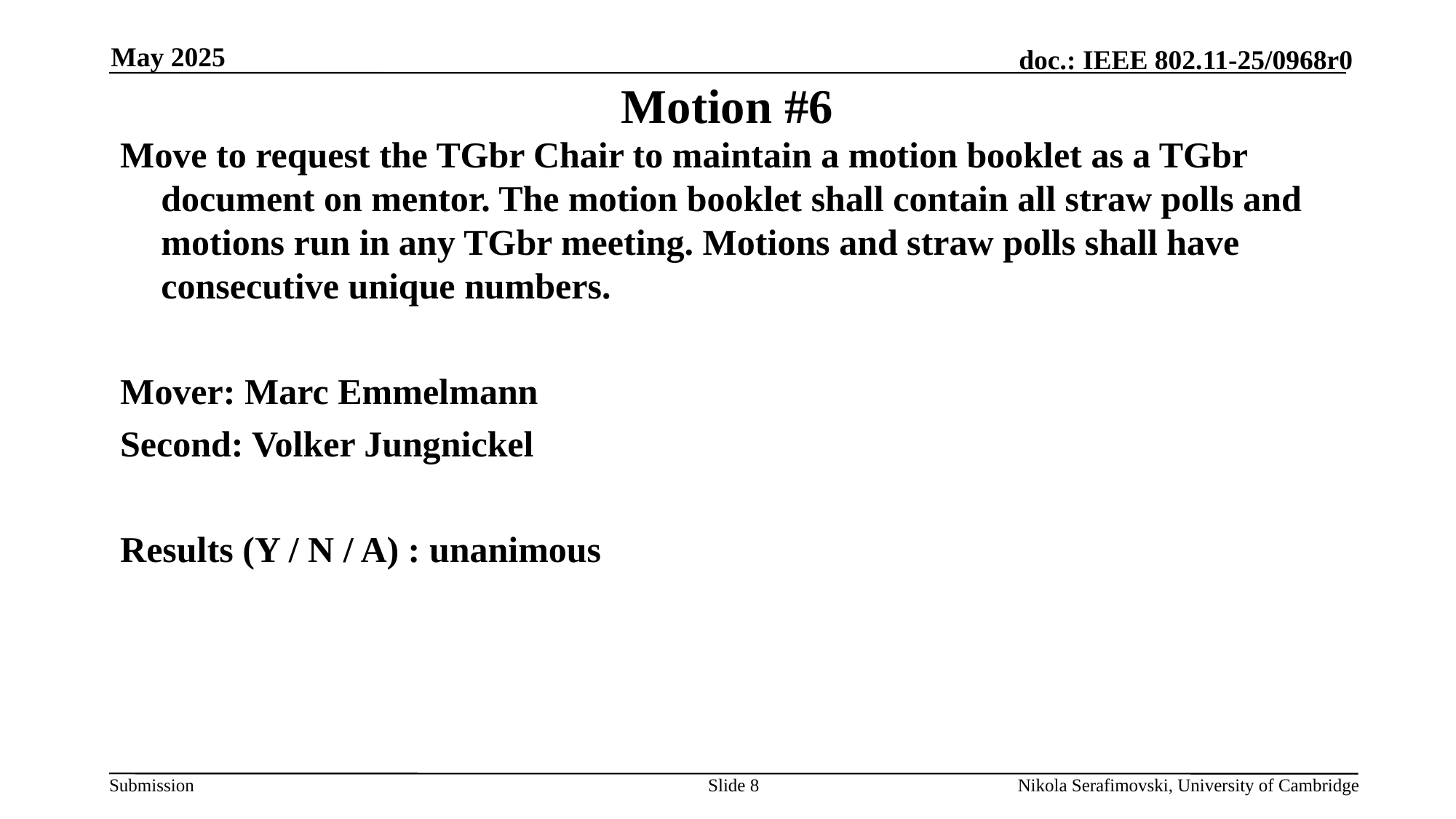

May 2025
# Motion #6
Move to request the TGbr Chair to maintain a motion booklet as a TGbr document on mentor. The motion booklet shall contain all straw polls and motions run in any TGbr meeting. Motions and straw polls shall have consecutive unique numbers.

Mover: Marc Emmelmann
Second: Volker Jungnickel

Results (Y / N / A) : unanimous

Slide 8
Nikola Serafimovski, University of Cambridge